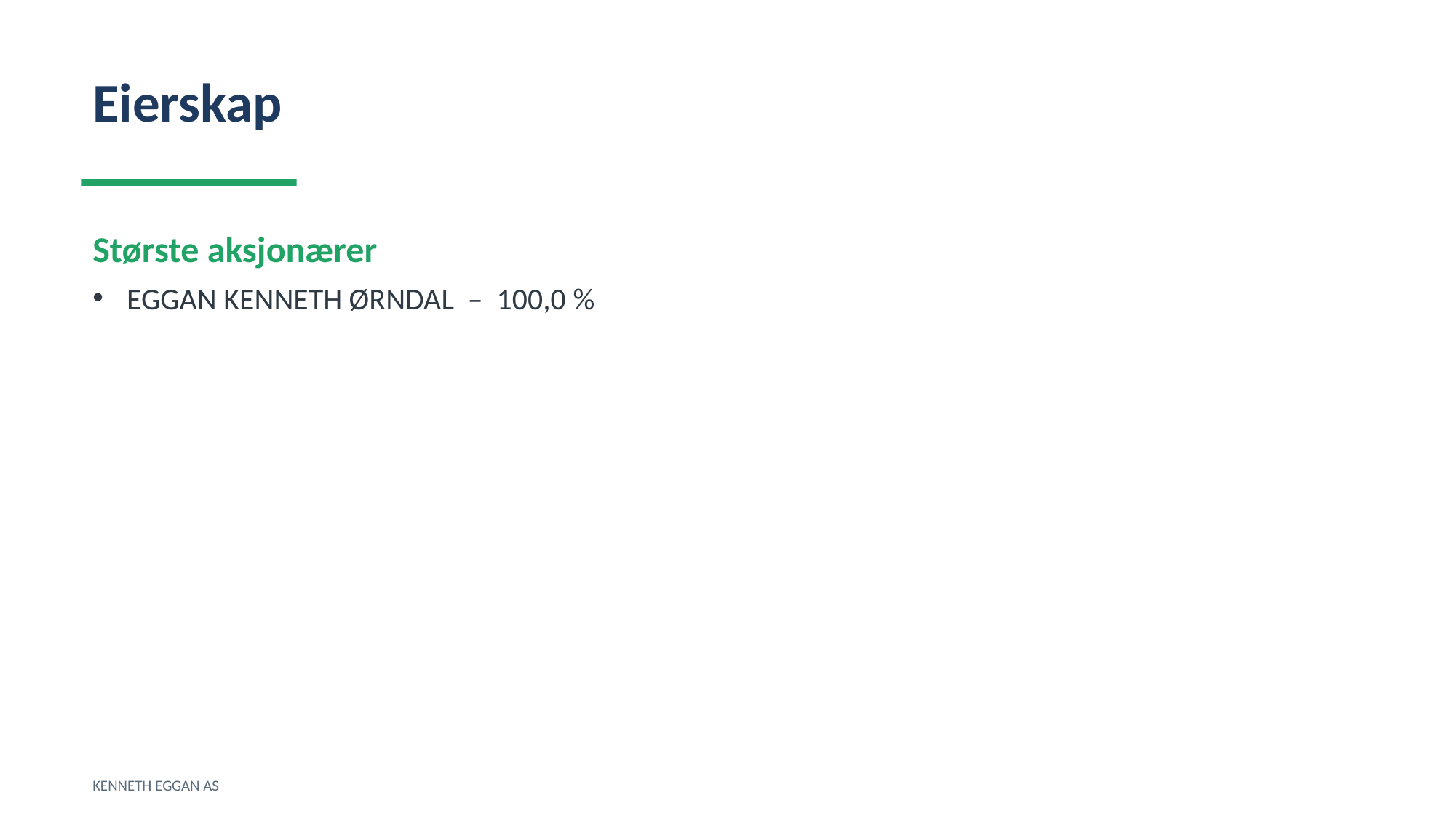

Eierskap

Største aksjonærer
EGGAN KENNETH ØRNDAL  –  100,0 %
KENNETH EGGAN AS